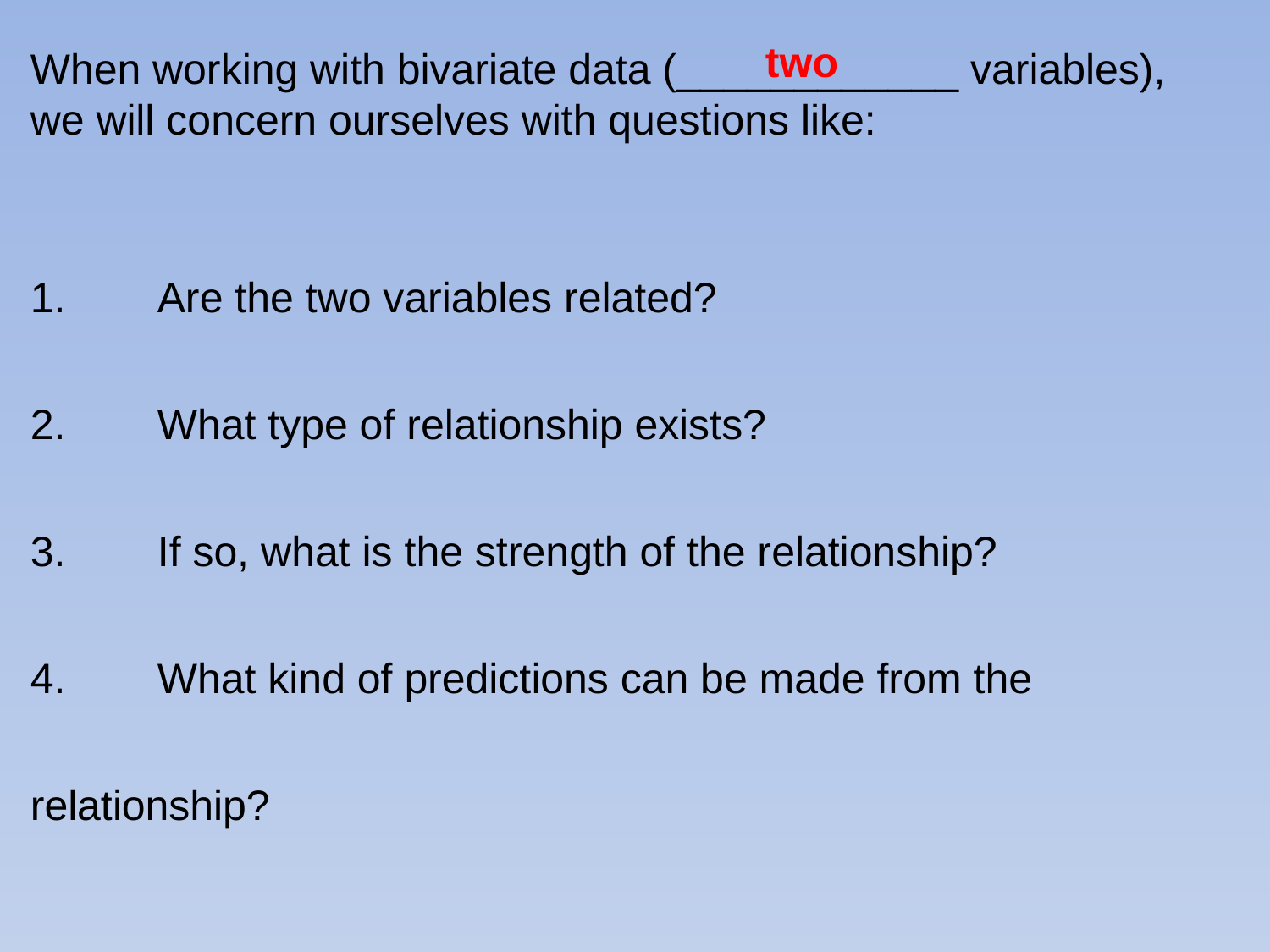

two
When working with bivariate data (____________ variables),
we will concern ourselves with questions like:

1.	Are the two variables related?
2.	What type of relationship exists?
3.	If so, what is the strength of the relationship?
4.	What kind of predictions can be made from the relationship?